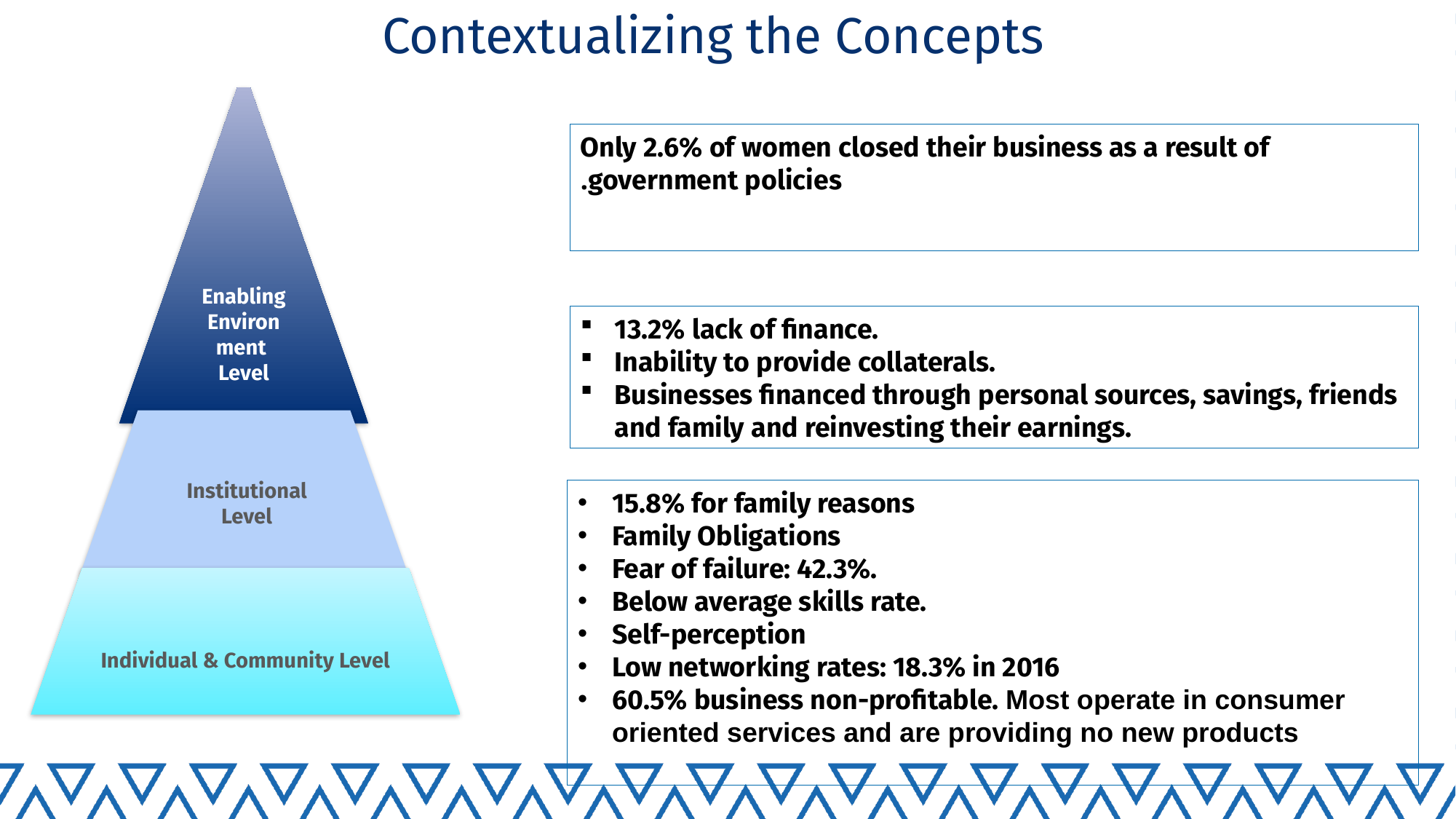

# Contextualizing the Concepts

Enabling
Environment
Level

Institutional
Level

Individual & Community Level
Only 2.6% of women closed their business as a result of government policies.

13.2% lack of finance.
Inability to provide collaterals.
Businesses financed through personal sources, savings, friends and family and reinvesting their earnings.
15.8% for family reasons
Family Obligations
Fear of failure: 42.3%.
Below average skills rate.
Self-perception
Low networking rates: 18.3% in 2016
60.5% business non-profitable. Most operate in consumer oriented services and are providing no new products